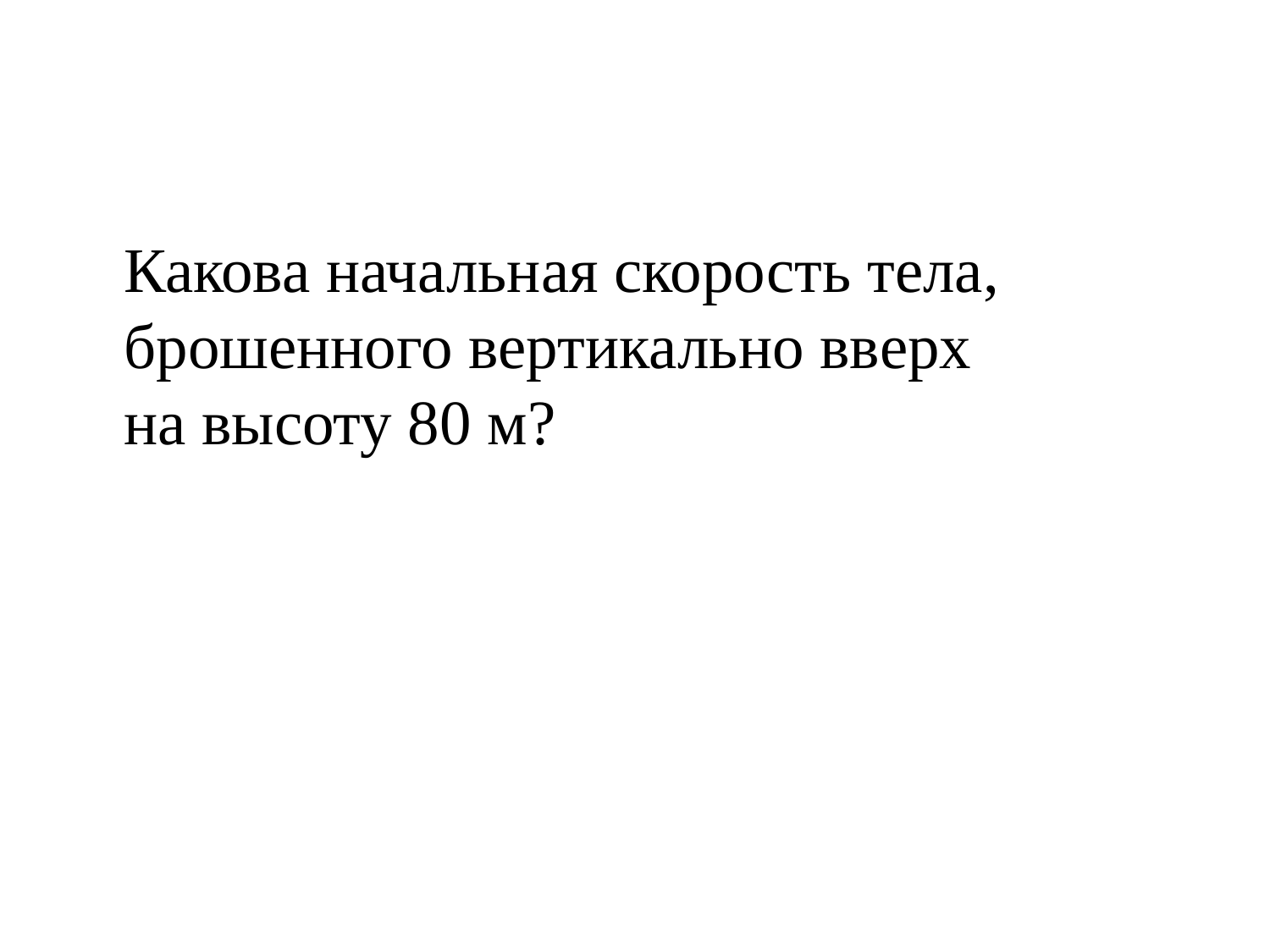

Какова начальная скорость тела, брошенного вертикально вверх            на высоту 80 м?